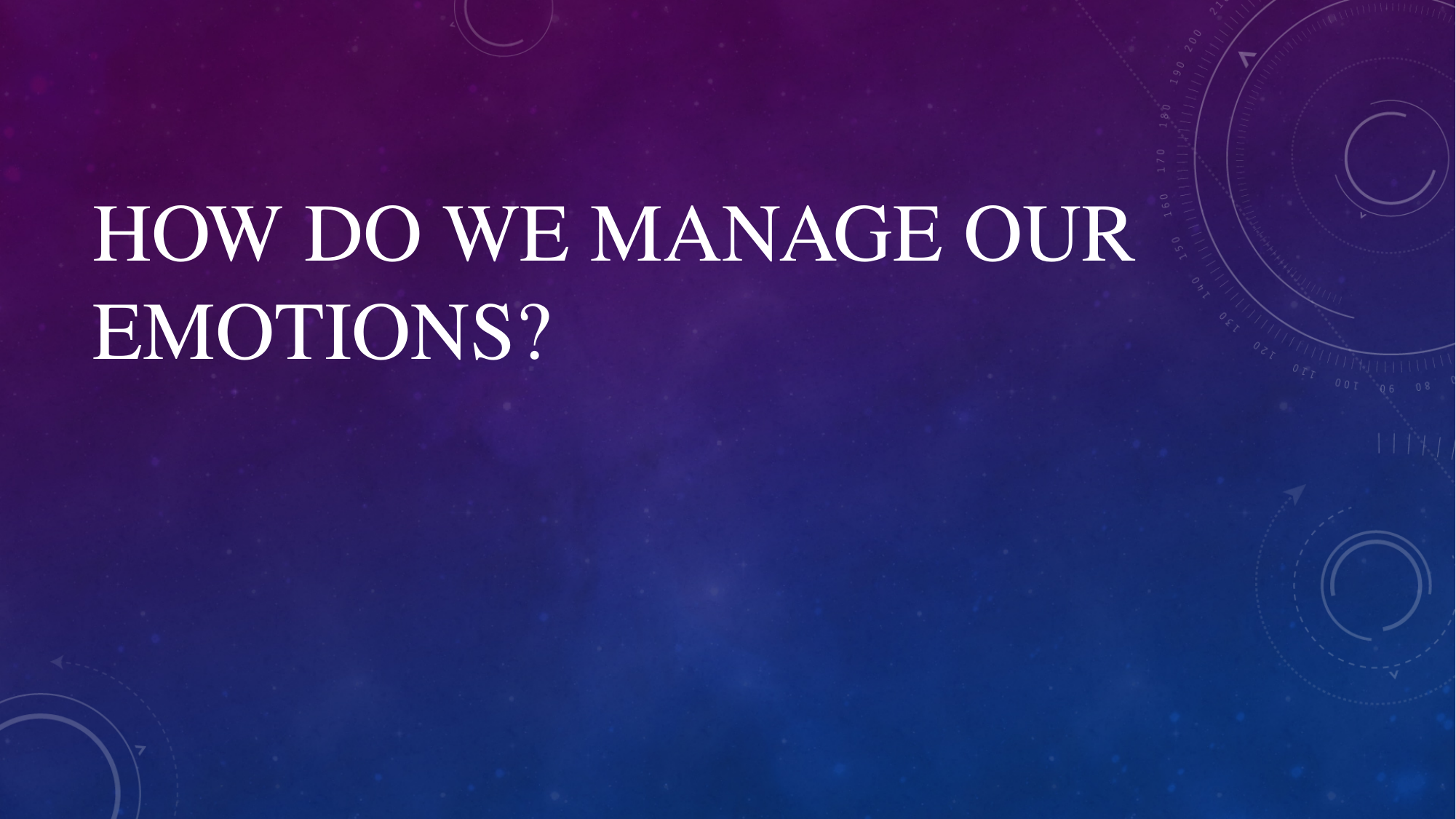

# HOW DO WE MANAGE OUR EMOTIONS?